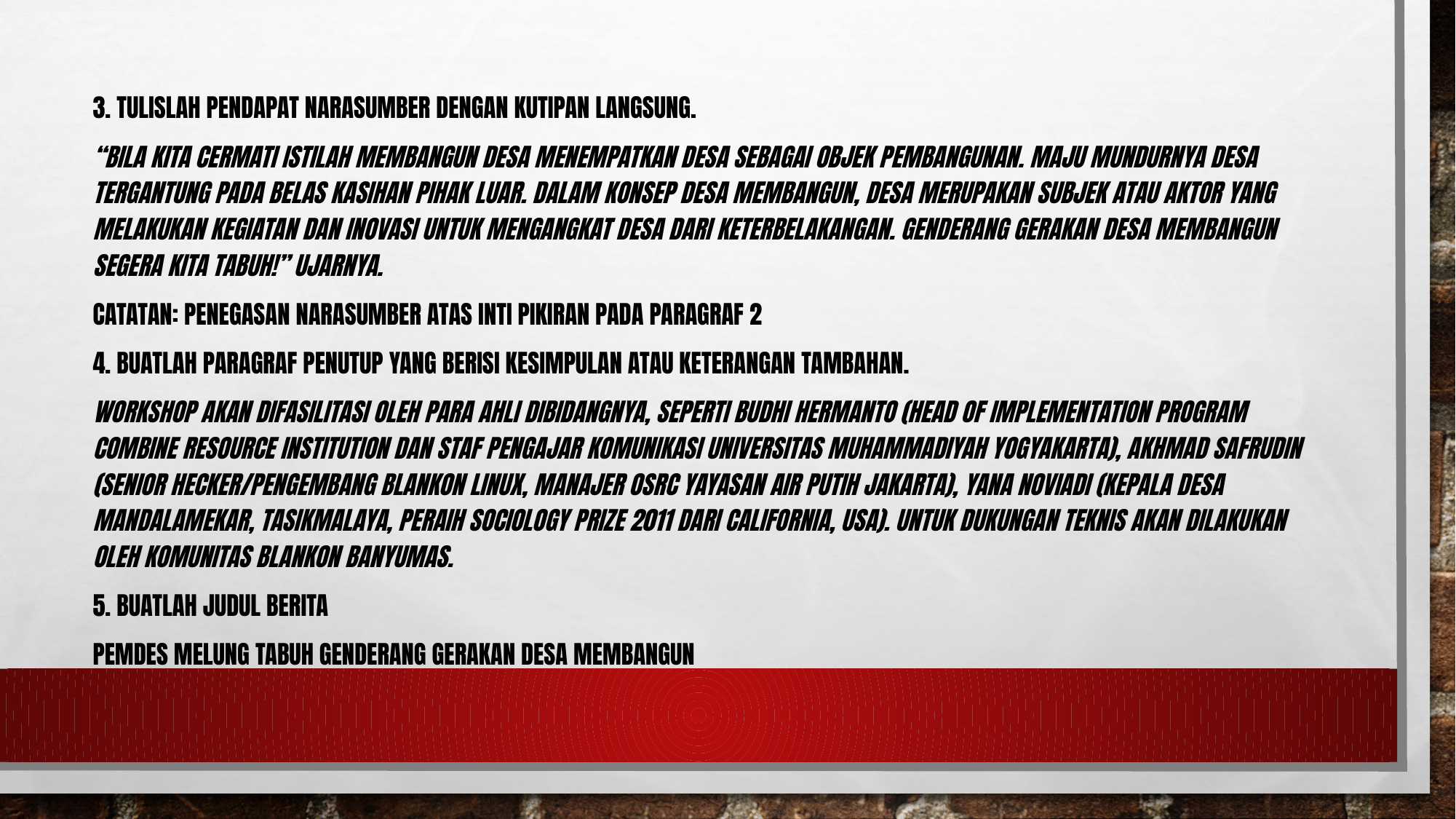

3. Tulislah pendapat narasumber dengan kutipan langsung.
“Bila kita cermati istilah membangun desa menempatkan desa sebagai objek pembangunan. Maju mundurnya desa tergantung pada belas kasihan pihak luar. Dalam konsep desa membangun, desa merupakan subjek atau aktor yang melakukan kegiatan dan inovasi untuk mengangkat desa dari keterbelakangan. Genderang gerakan desa membangun segera kita tabuh!” ujarnya.
Catatan: Penegasan narasumber atas inti pikiran pada paragraf 2
4. Buatlah paragraf penutup yang berisi kesimpulan atau keterangan tambahan.
Workshop akan difasilitasi oleh para ahli dibidangnya, seperti Budhi Hermanto (Head of Implementation Program COMBINE Resource Institution dan Staf Pengajar Komunikasi Universitas Muhammadiyah Yogyakarta), Akhmad Safrudin (Senior Hecker/Pengembang BlankOn Linux, Manajer OSRC Yayasan Air Putih Jakarta), Yana Noviadi (Kepala Desa Mandalamekar, Tasikmalaya, Peraih Sociology Prize 2011 dari California, USA). Untuk dukungan teknis akan dilakukan oleh Komunitas BlankOn Banyumas.
5. Buatlah judul berita
Pemdes Melung Tabuh Genderang Gerakan Desa Membangun

#